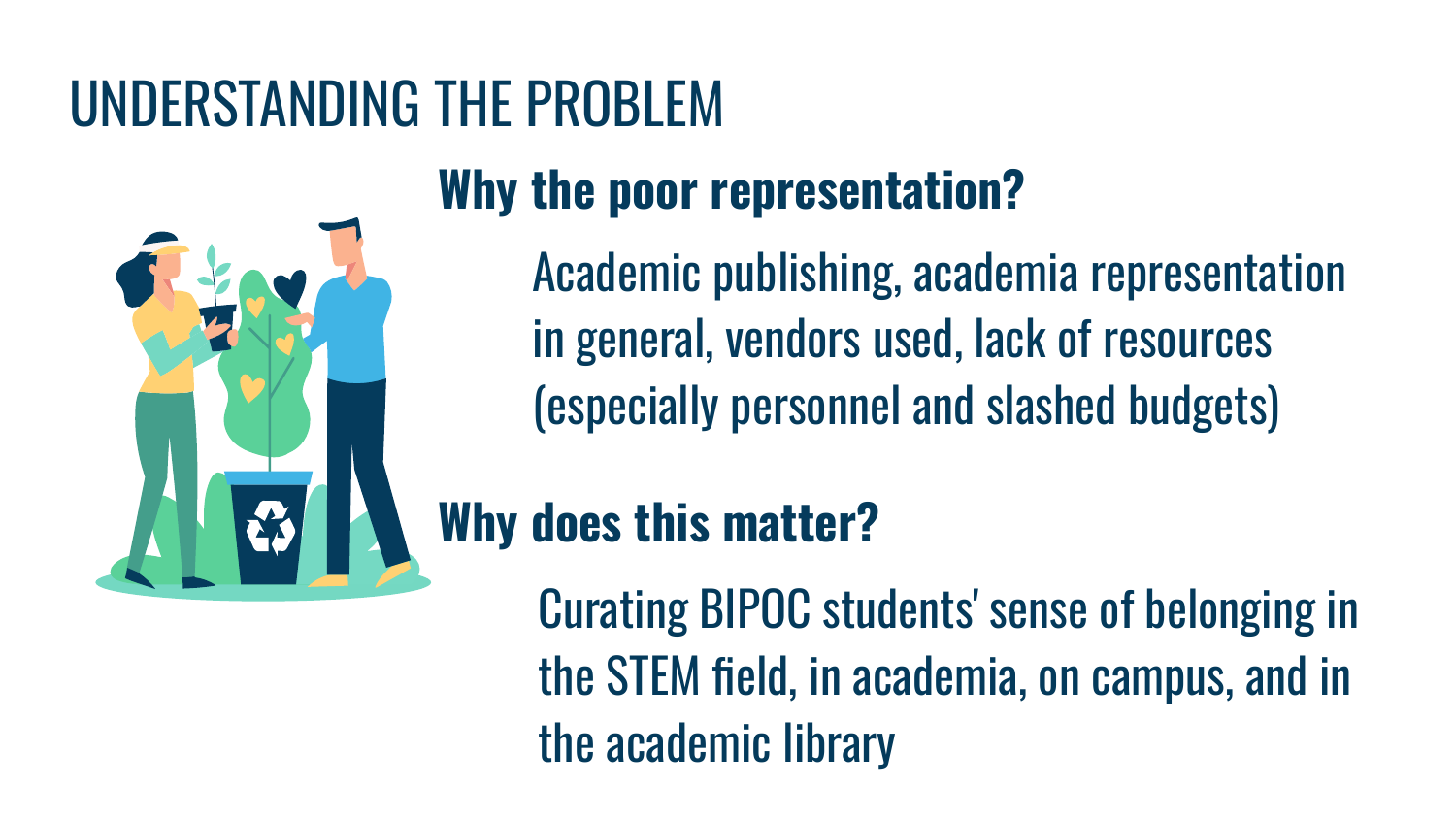

# UNDERSTANDING THE PROBLEM
Why the poor representation?

Academic publishing, academia representation in general, vendors used, lack of resources (especially personnel and slashed budgets)
Why does this matter?
Curating BIPOC students' sense of belonging in the STEM field, in academia, on campus, and in the academic library